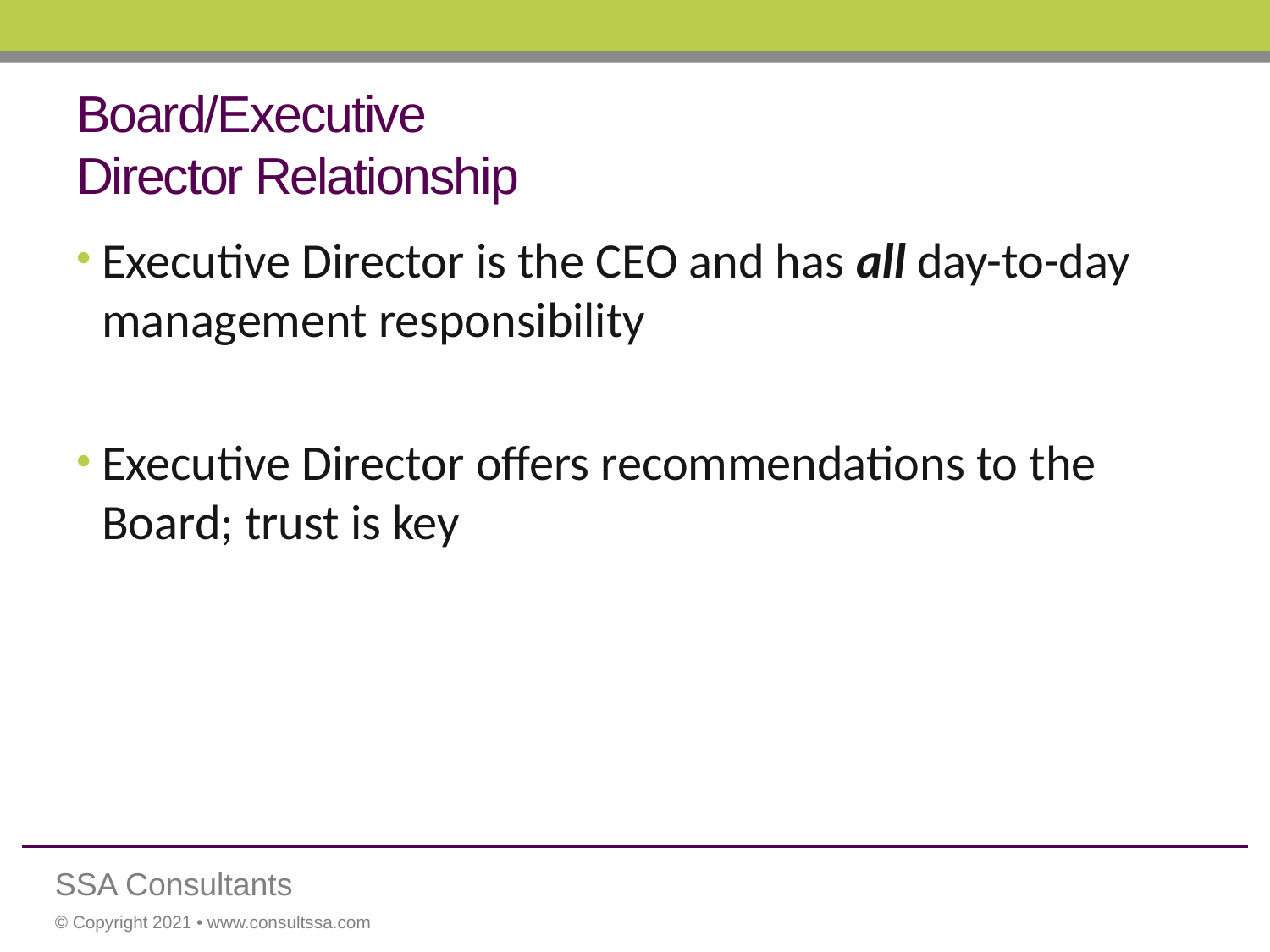

# Board/Executive Director Relationship
Executive Director is the CEO and has all day-to-day management responsibility
Executive Director offers recommendations to the Board; trust is key